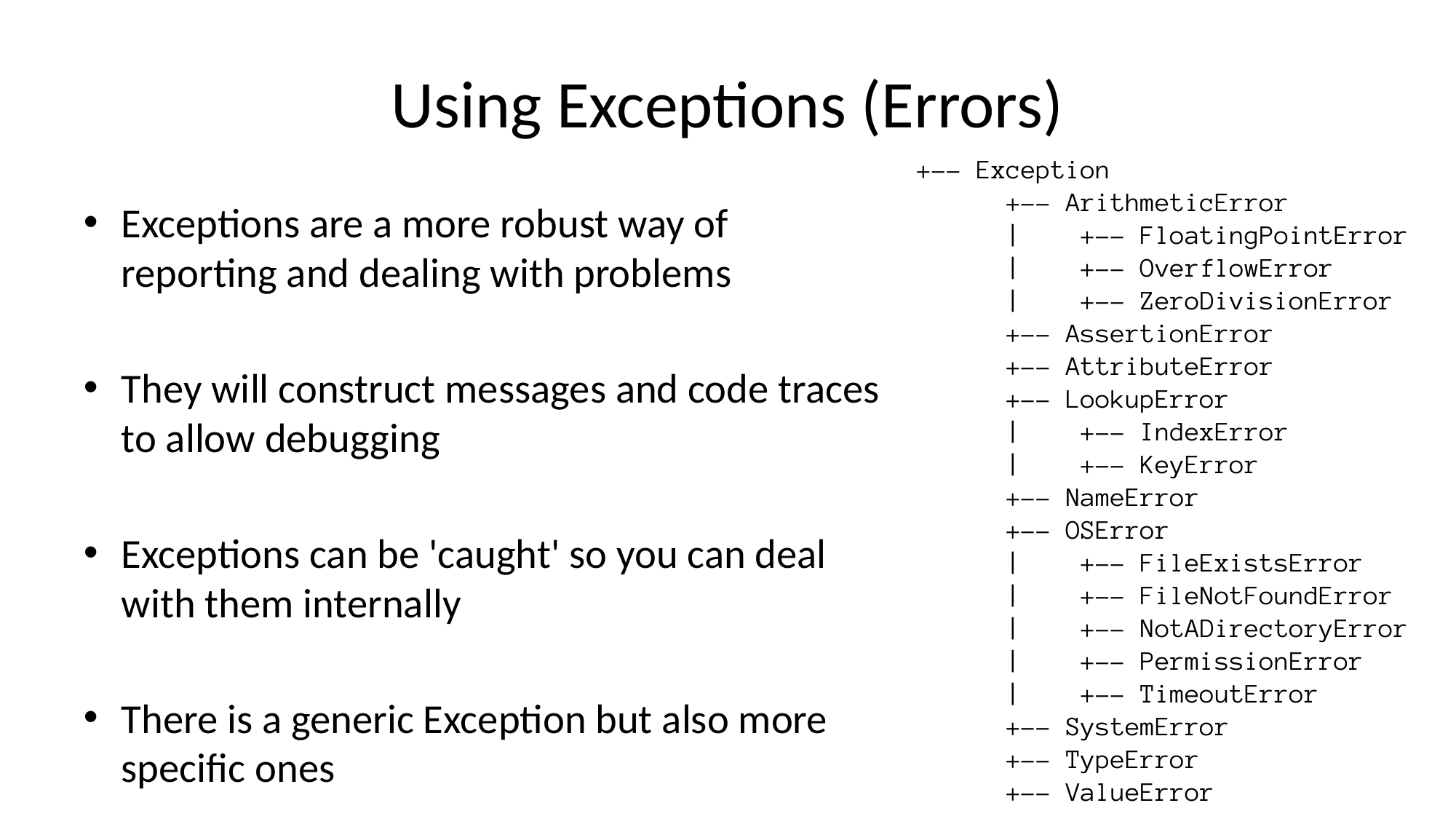

# Using Exceptions (Errors)
+-- Exception
      +-- ArithmeticError
      |    +-- FloatingPointError
      |    +-- OverflowError
      |    +-- ZeroDivisionError
      +-- AssertionError
      +-- AttributeError
      +-- LookupError
      |    +-- IndexError
      |    +-- KeyError
      +-- NameError
      +-- OSError
      |    +-- FileExistsError
      |    +-- FileNotFoundError
      |    +-- NotADirectoryError
      |    +-- PermissionError
      |    +-- TimeoutError
      +-- SystemError
      +-- TypeError
      +-- ValueError
Exceptions are a more robust way of reporting and dealing with problems

They will construct messages and code traces to allow debugging

Exceptions can be 'caught' so you can deal with them internally

There is a generic Exception but also more specific ones